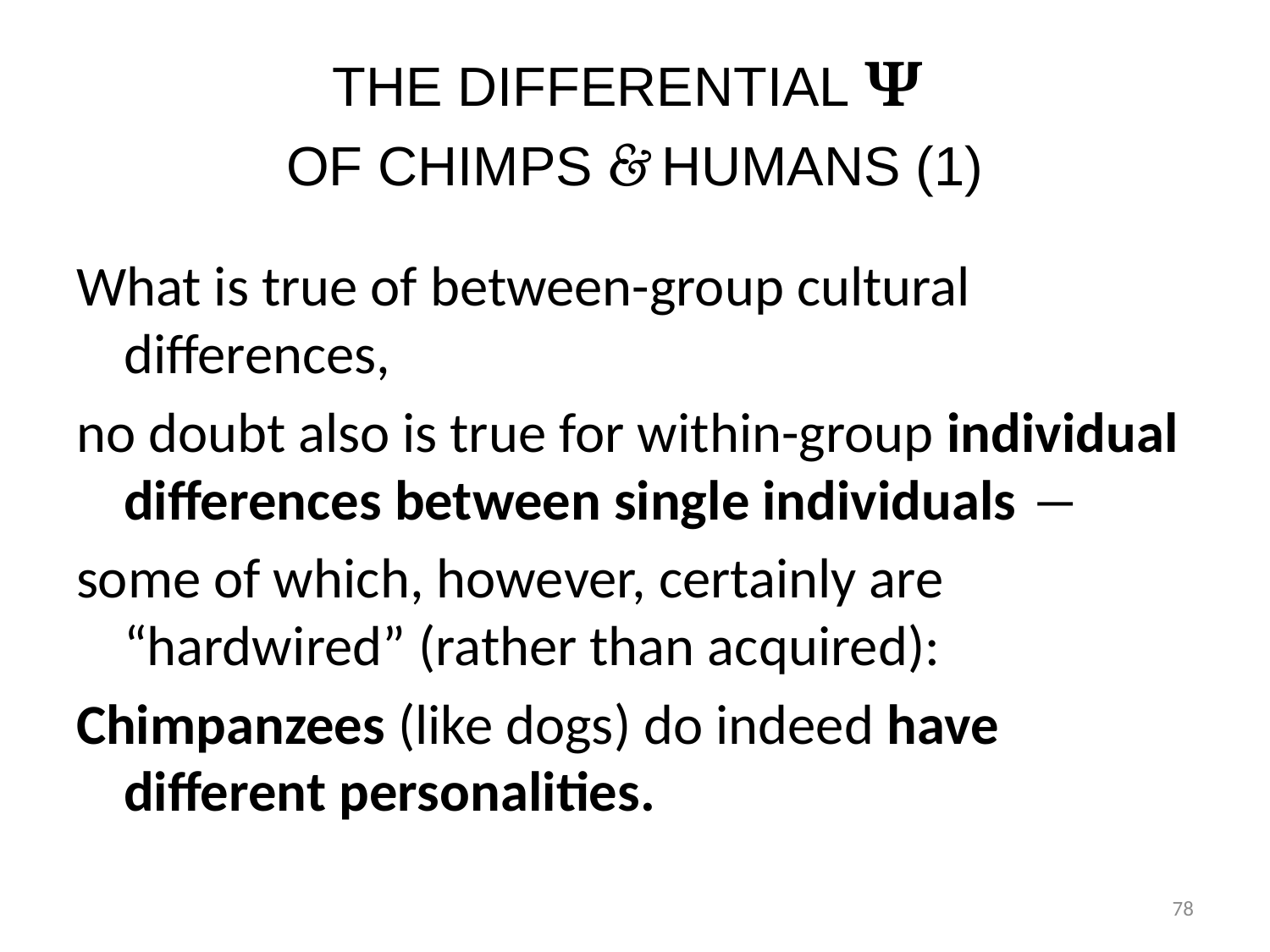

# THE DIFFERENTIAL Ψ OF CHIMPS & HUMANS (1)
What is true of between-group cultural differences,
no doubt also is true for within-group individual differences between single individuals ―
some of which, however, certainly are “hardwired” (rather than acquired):
Chimpanzees (like dogs) do indeed have different personalities.
78